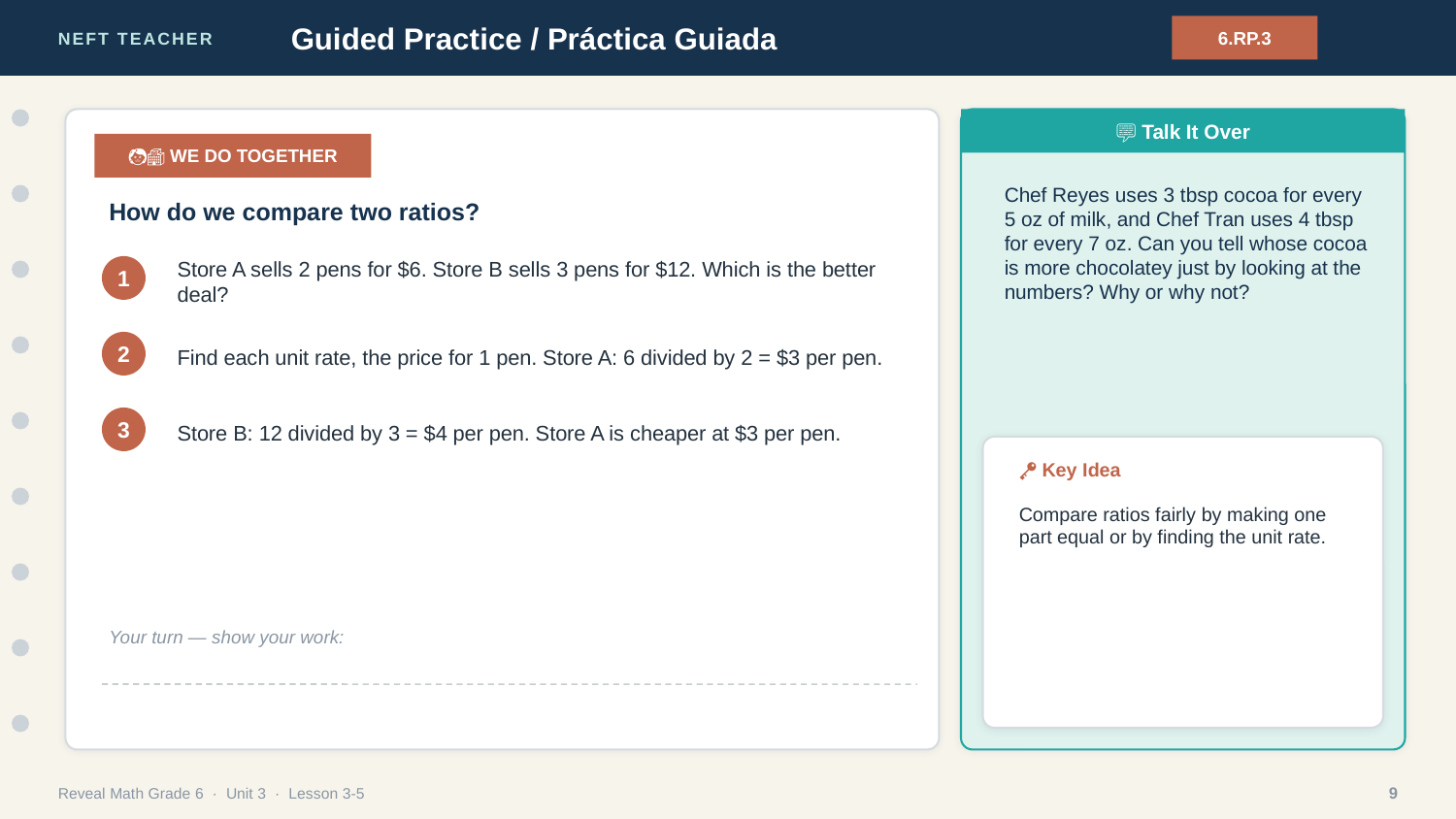

NEFT TEACHER
Guided Practice / Práctica Guiada
6.RP.3

💬 Talk It Over
👩‍🏫 WE DO TOGETHER
Chef Reyes uses 3 tbsp cocoa for every 5 oz of milk, and Chef Tran uses 4 tbsp for every 7 oz. Can you tell whose cocoa is more chocolatey just by looking at the numbers? Why or why not?

How do we compare two ratios?
Store A sells 2 pens for $6. Store B sells 3 pens for $12. Which is the better deal?

1

Find each unit rate, the price for 1 pen. Store A: 6 divided by 2 = $3 per pen.

2

Store B: 12 divided by 3 = $4 per pen. Store A is cheaper at $3 per pen.

3

🔑 Key Idea

Compare ratios fairly by making one part equal or by finding the unit rate.

Your turn — show your work:

Reveal Math Grade 6  ·  Unit 3  ·  Lesson 3-5
9